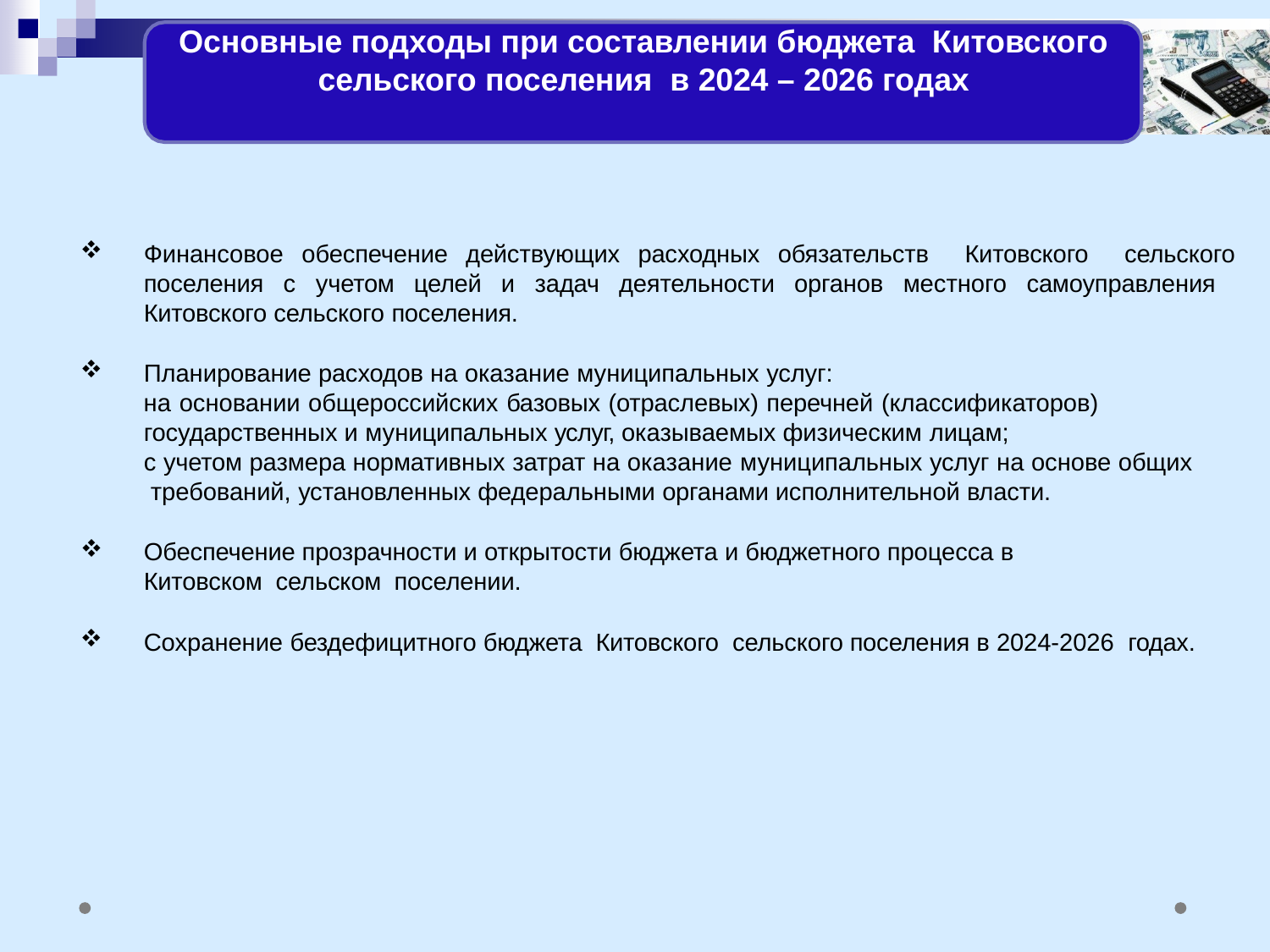

Основные подходы при составлении бюджета  Китовского сельского поселения  в 2024 – 2026 годах

Финансовое обеспечение действующих расходных обязательств  Китовского  сельского поселения с учетом целей и задач деятельности органов местного самоуправления  Китовского сельского поселения.

Планирование расходов на оказание муниципальных услуг:
на основании общероссийских базовых (отраслевых) перечней (классификаторов) государственных и муниципальных услуг, оказываемых физическим лицам;
с учетом размера нормативных затрат на оказание муниципальных услуг на основе общих  требований, установленных федеральными органами исполнительной власти.

Обеспечение прозрачности и открытости бюджета и бюджетного процесса в Китовском  сельском поселении.

Сохранение бездефицитного бюджета  Китовского  сельского поселения в 2024-2026  годах.